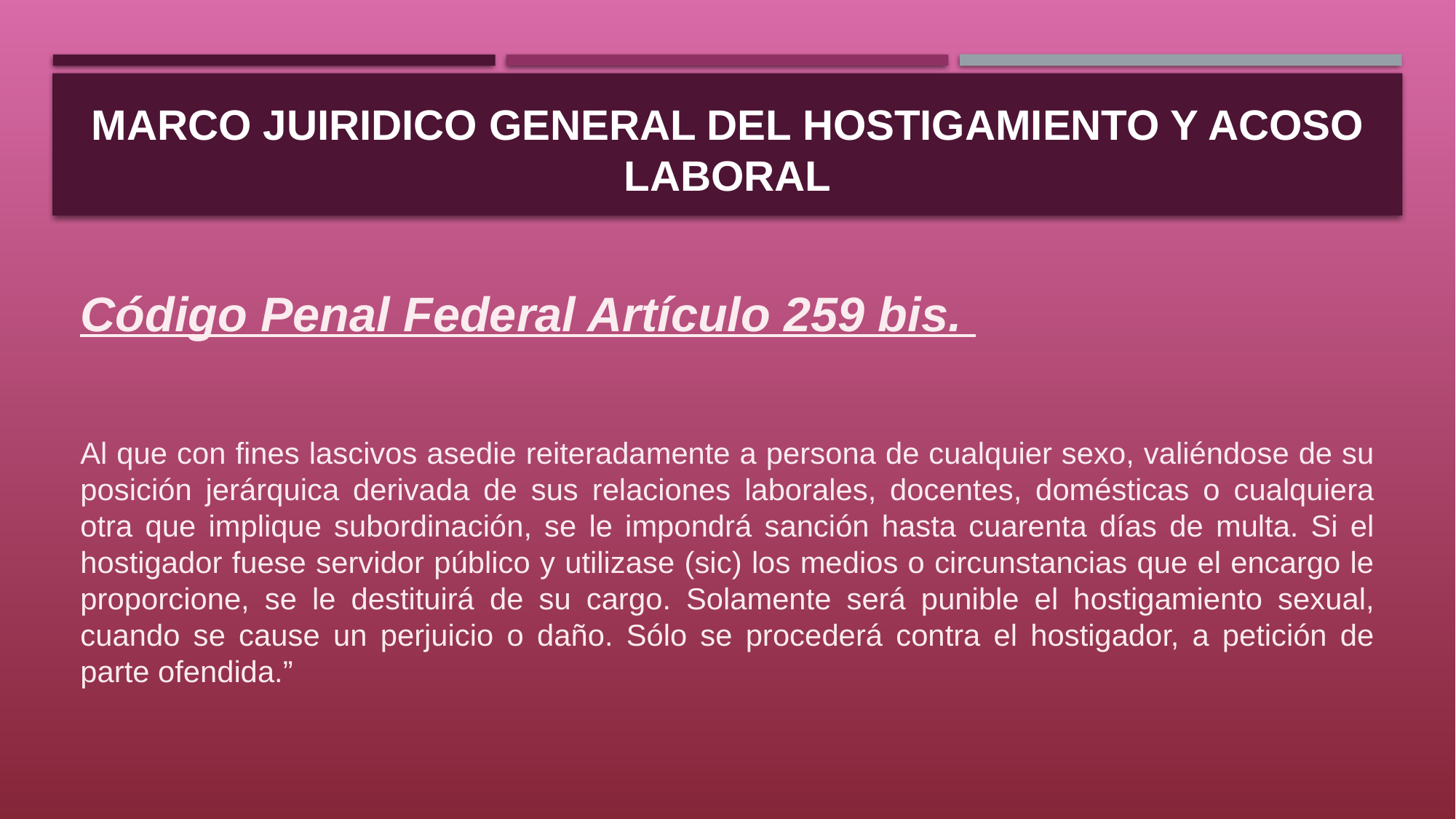

# MARCO JUIRIDICO GENERAL DEL HOSTIGAMIENTO Y ACOSO LABORAL
Código Penal Federal Artículo 259 bis.

Al que con fines lascivos asedie reiteradamente a persona de cualquier sexo, valiéndose de su posición jerárquica derivada de sus relaciones laborales, docentes, domésticas o cualquiera otra que implique subordinación, se le impondrá sanción hasta cuarenta días de multa. Si el hostigador fuese servidor público y utilizase (sic) los medios o circunstancias que el encargo le proporcione, se le destituirá de su cargo. Solamente será punible el hostigamiento sexual, cuando se cause un perjuicio o daño. Sólo se procederá contra el hostigador, a petición de parte ofendida.”